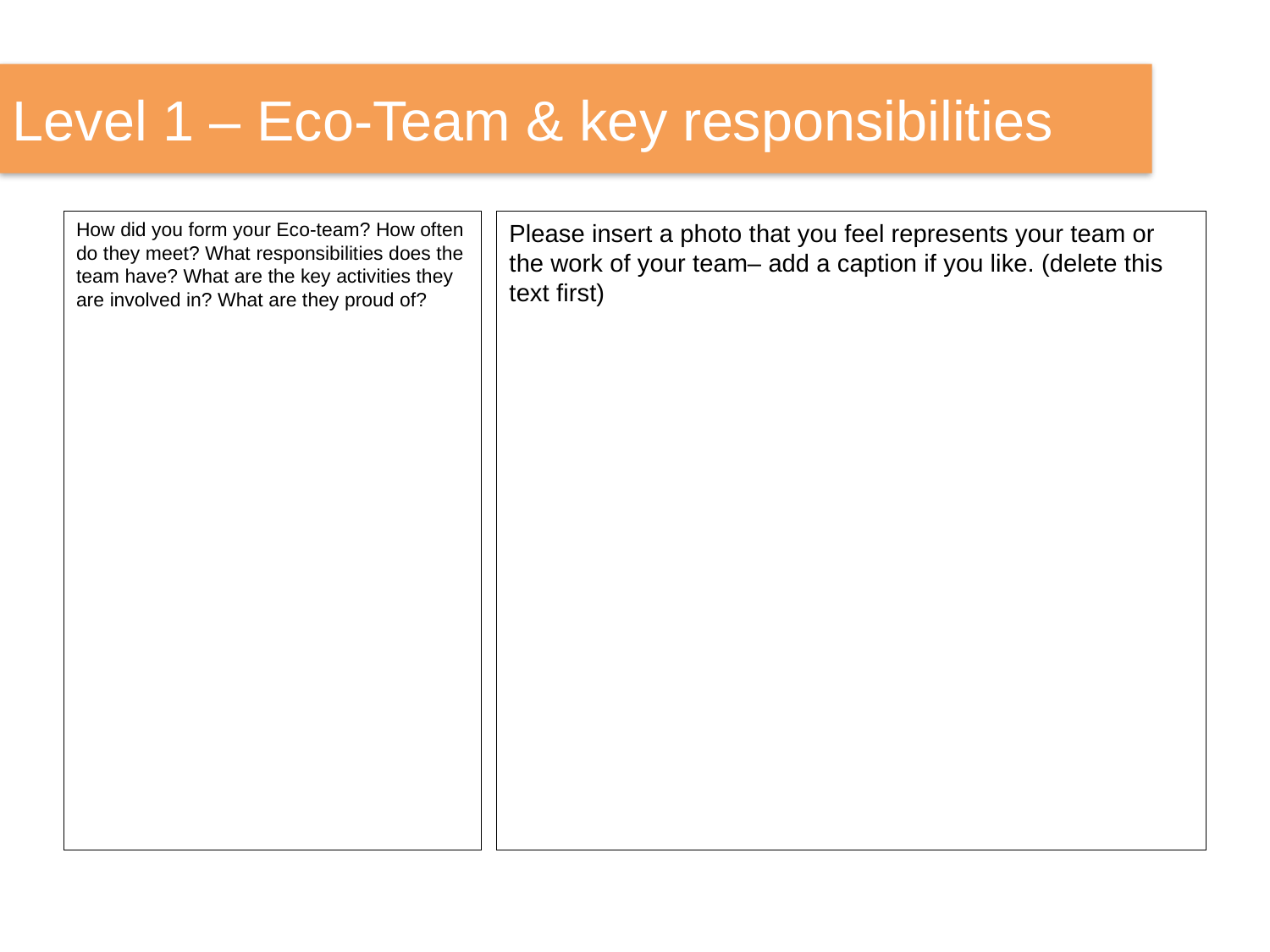

Level 1 – Eco-Team & key responsibilities
How did you form your Eco-team? How often do they meet? What responsibilities does the team have? What are the key activities they are involved in? What are they proud of?

Please insert a photo that you feel represents your team or the work of your team– add a caption if you like. (delete this text first)